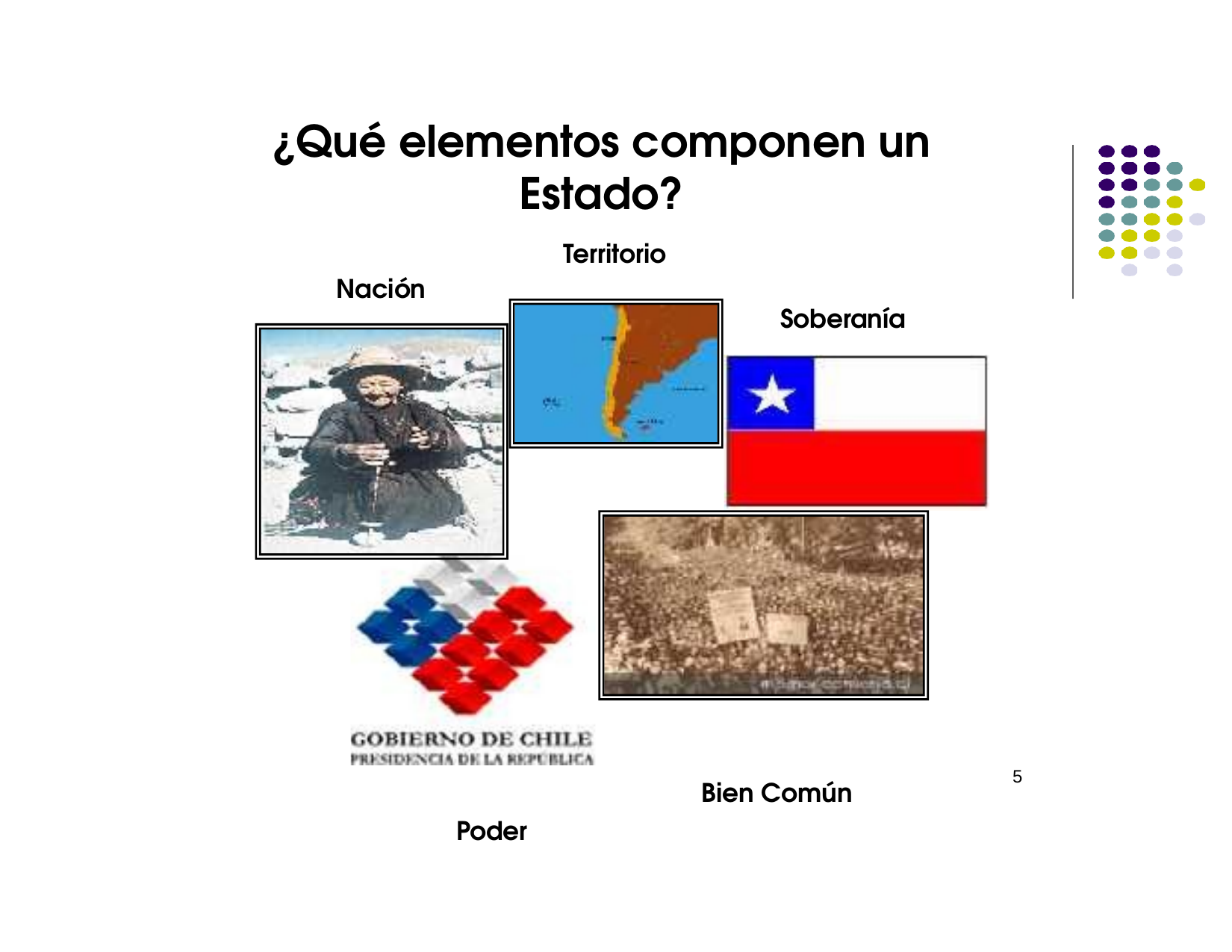

# ¿Qué elementos componen un Estado?
Territorio
Nación

Soberanía
5
          Bien Común
Poder